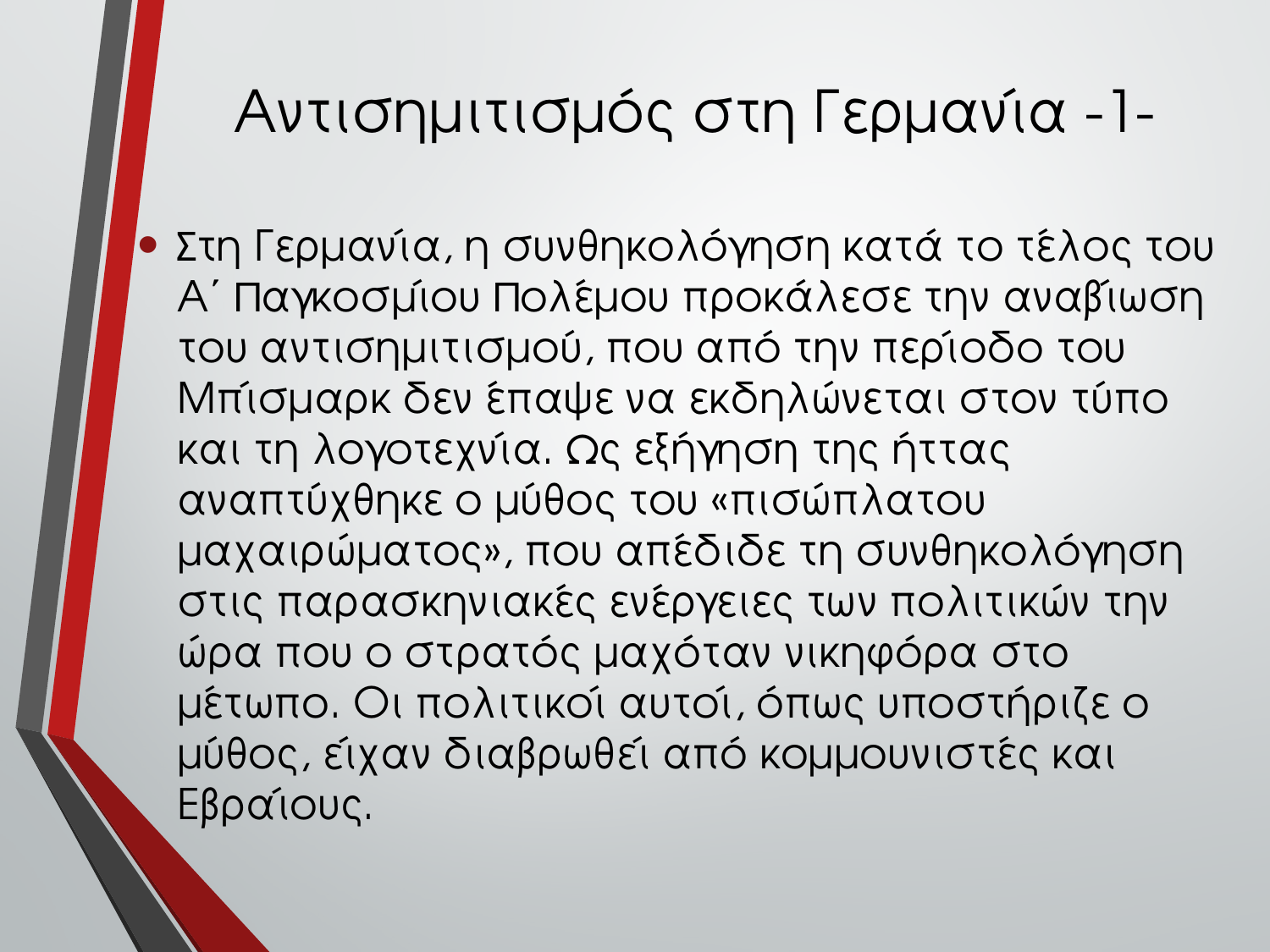

# Αντισημιτισμός στη Γερμανία -1-
Στη Γερμανία, η συνθηκολόγηση κατά το τέλος του Α΄ Παγκοσμίου Πολέμου προκάλεσε την αναβίωση του αντισημιτισμού, που από την περίοδο του Μπίσμαρκ δεν έπαψε να εκδηλώνεται στον τύπο και τη λογοτεχνία. Ως εξήγηση της ήττας αναπτύχθηκε ο μύθος του «πισώπλατου μαχαιρώματος», που απέδιδε τη συνθηκολόγηση στις παρασκηνιακές ενέργειες των πολιτικών την ώρα που ο στρατός μαχόταν νικηφόρα στο μέτωπο. Οι πολιτικοί αυτοί, όπως υποστήριζε ο μύθος, είχαν διαβρωθεί από κομμουνιστές και Εβραίους.